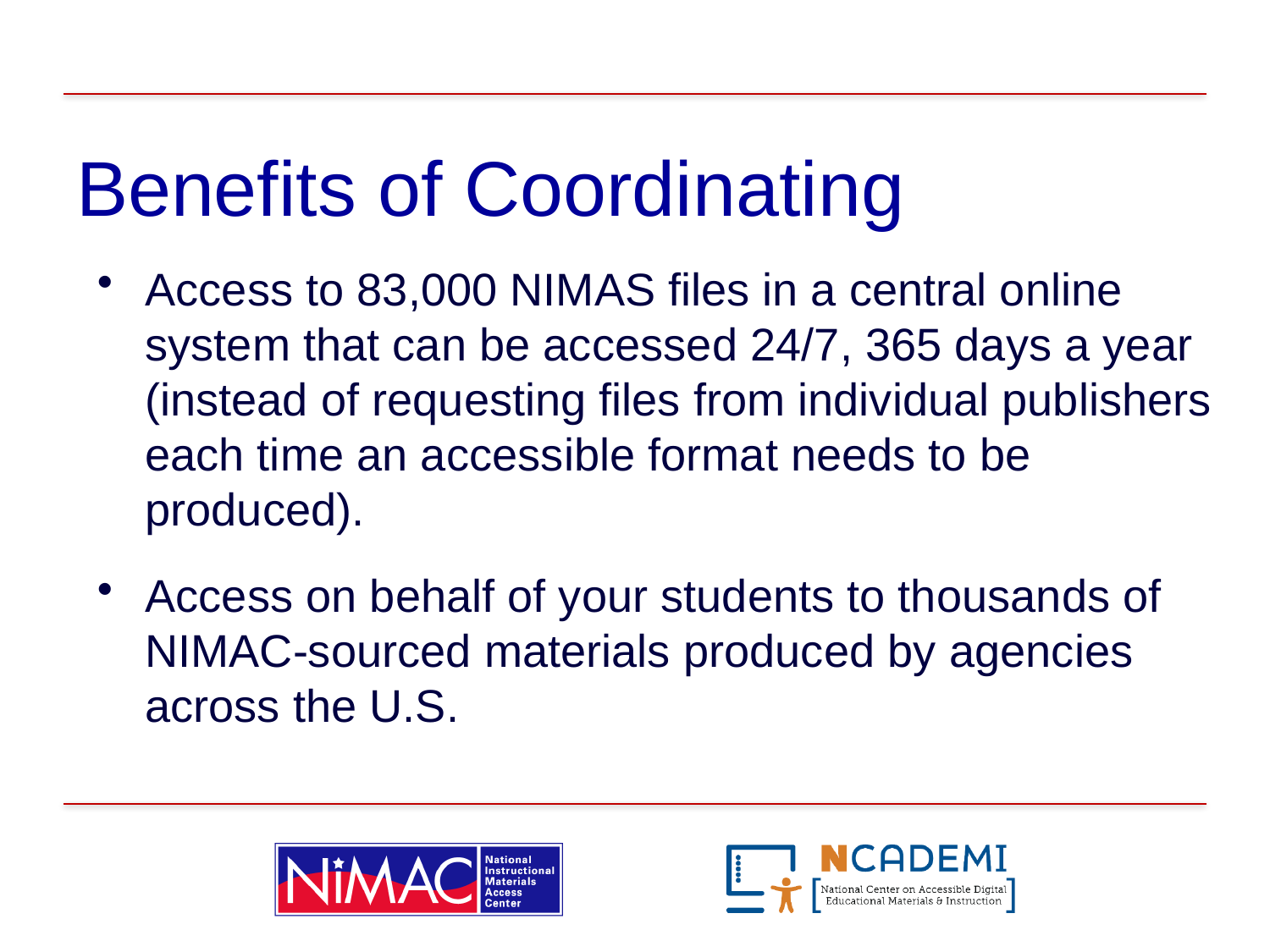

# Benefits of Coordinating
Access to 83,000 NIMAS files in a central online system that can be accessed 24/7, 365 days a year (instead of requesting files from individual publishers each time an accessible format needs to be produced).
Access on behalf of your students to thousands of NIMAC-sourced materials produced by agencies across the U.S.